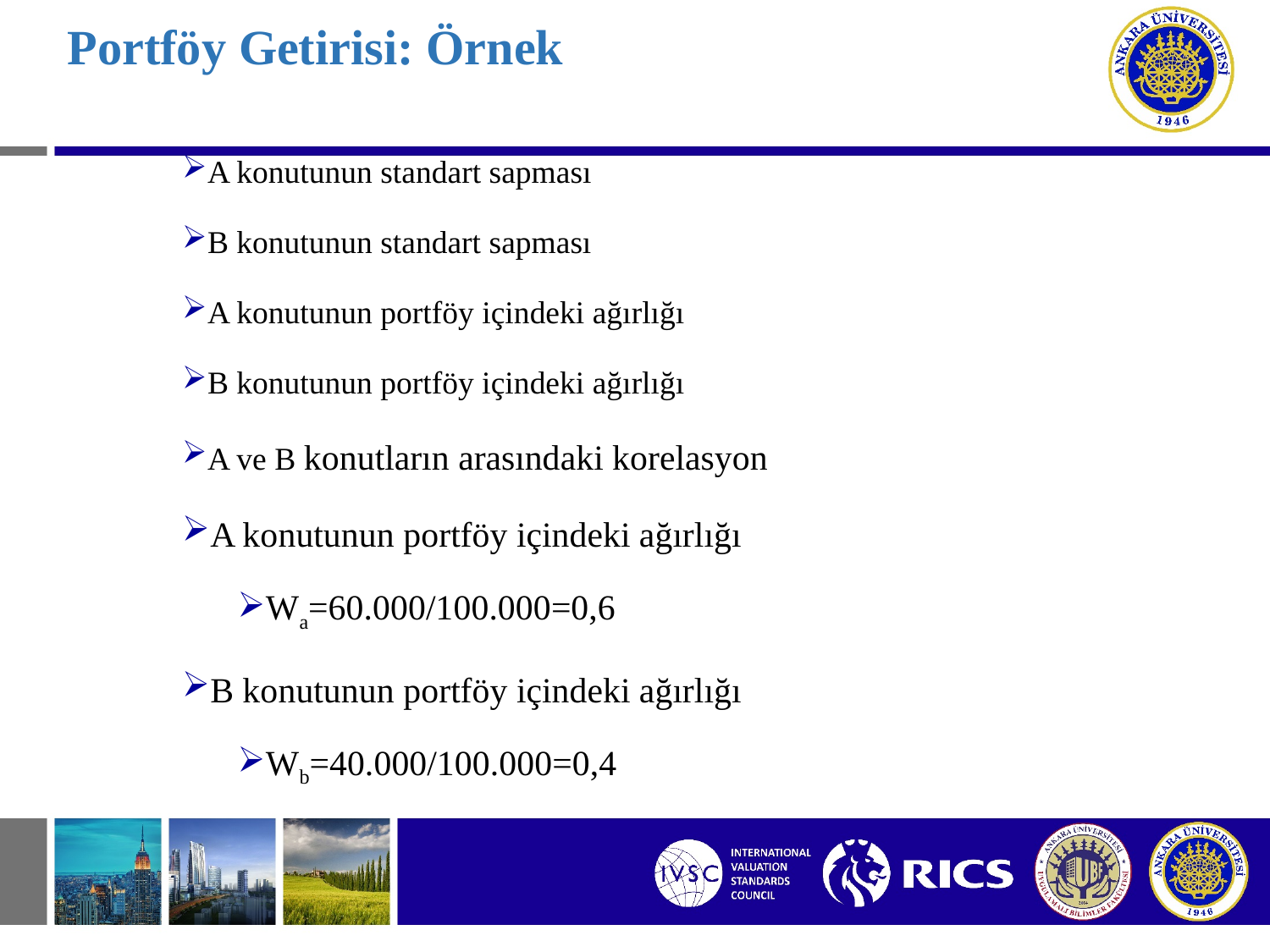

# Portföy Getirisi: Örnek
A konutunun standart sapması
B konutunun standart sapması
A konutunun portföy içindeki ağırlığı
B konutunun portföy içindeki ağırlığı
A ve B konutların arasındaki korelasyon
A konutunun portföy içindeki ağırlığı
Wa=60.000/100.000=0,6
B konutunun portföy içindeki ağırlığı
Wb=40.000/100.000=0,4